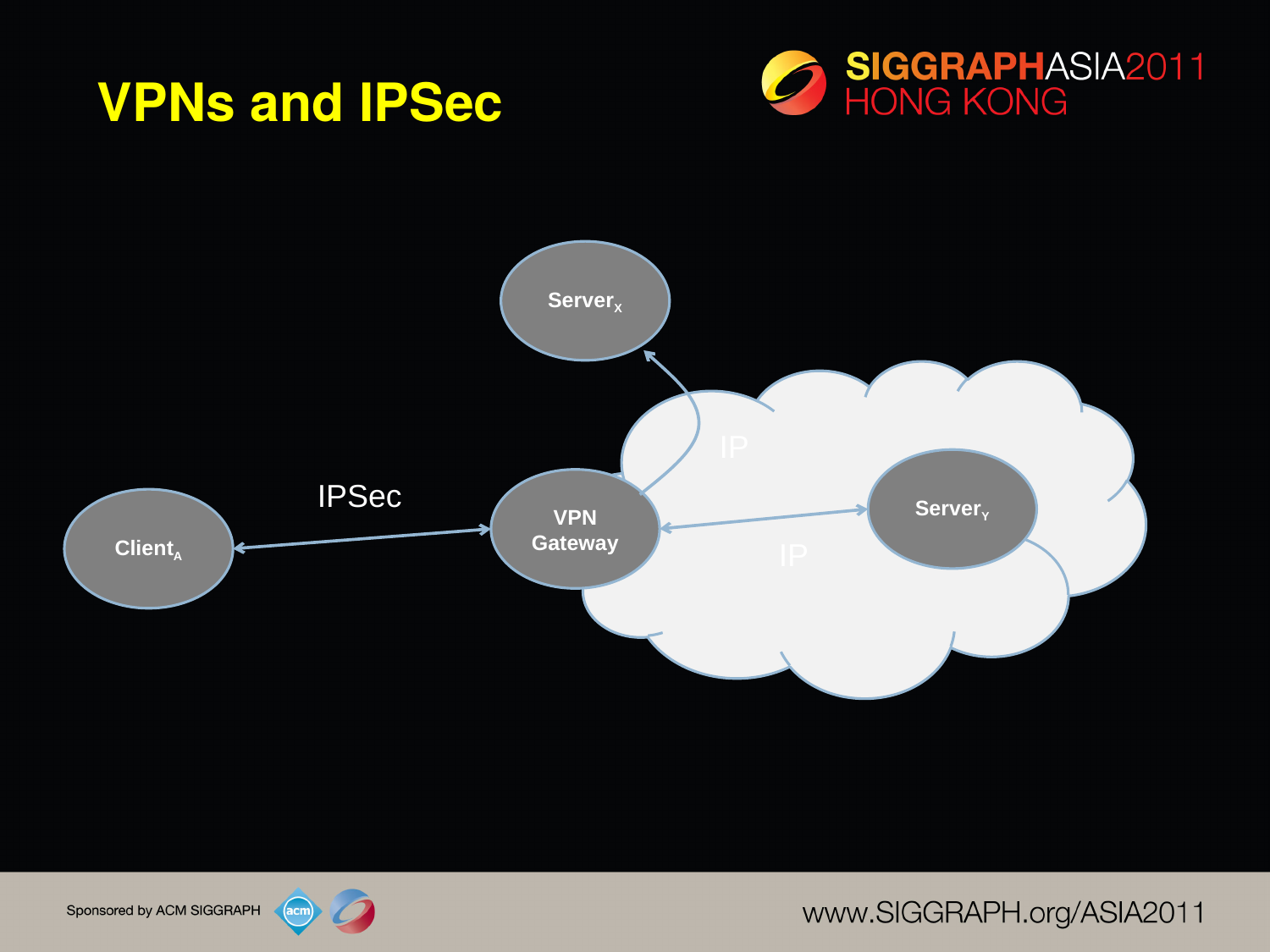

# VPNs and IPSec
ServerX

IP
ServerY
IPSec
VPN
Gateway
ClientA
IP